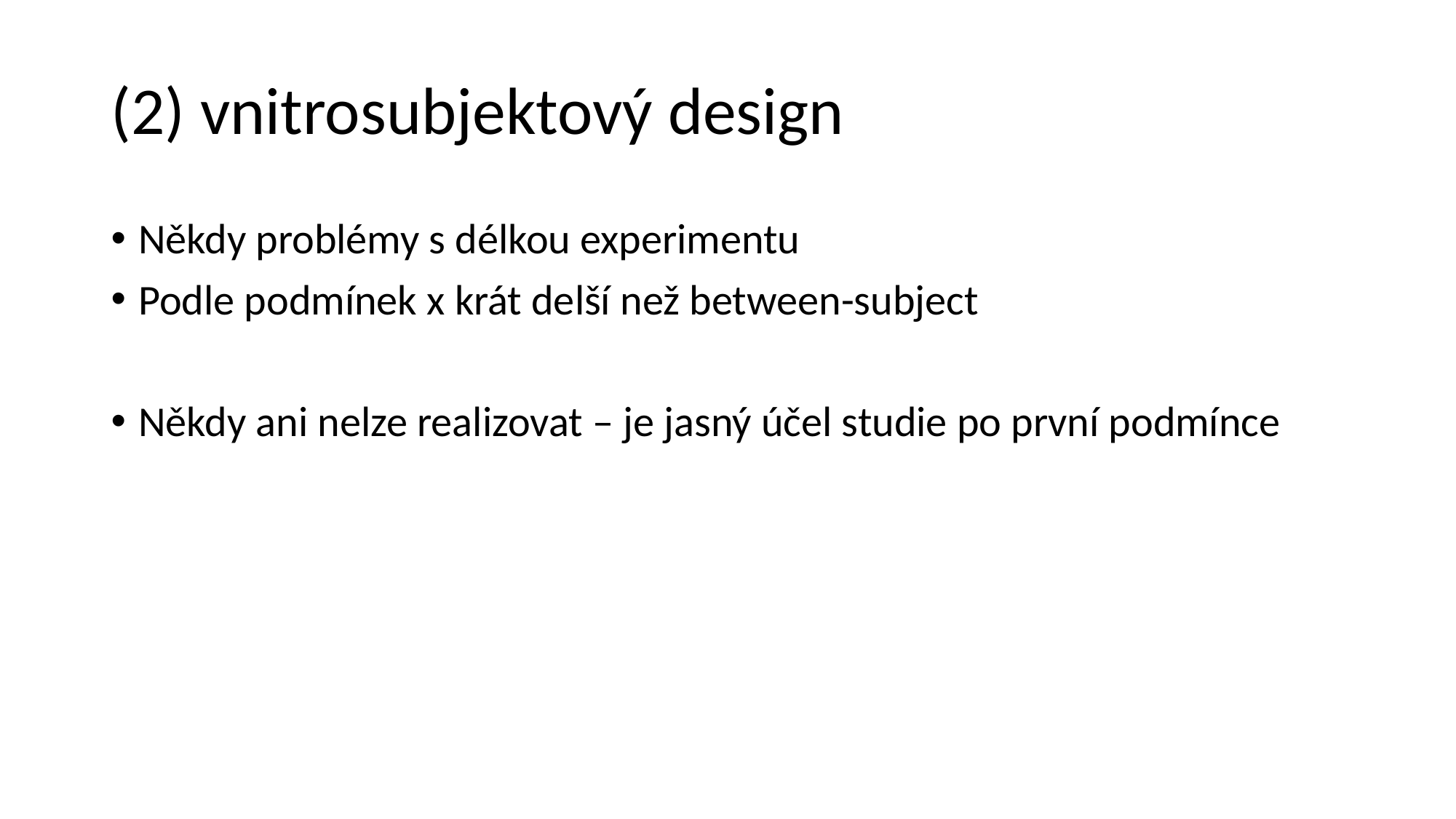

# (2) vnitrosubjektový design
Někdy problémy s délkou experimentu
Podle podmínek x krát delší než between-subject

Někdy ani nelze realizovat – je jasný účel studie po první podmínce